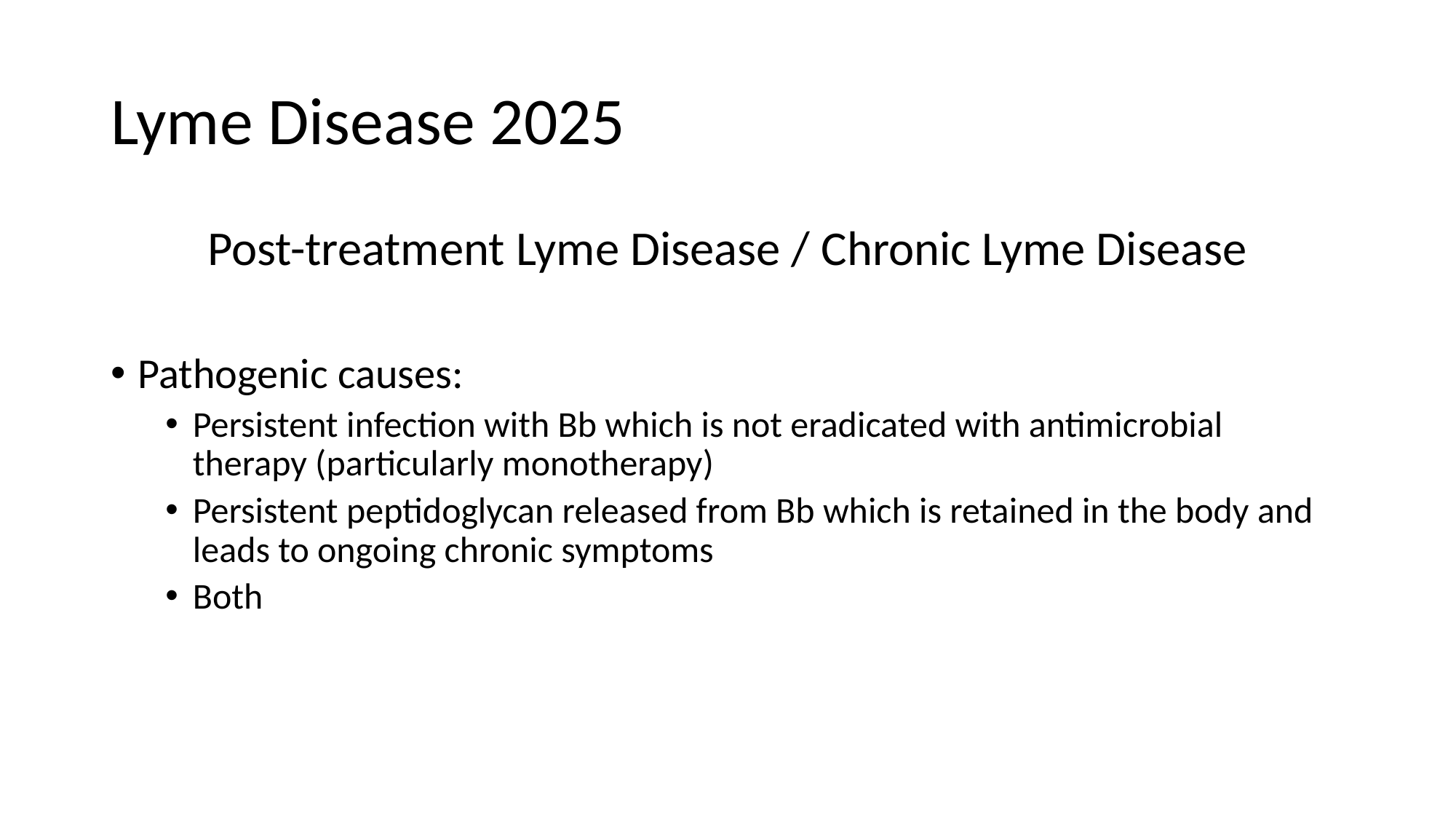

# Lyme Disease 2025
Post-treatment Lyme Disease / Chronic Lyme Disease

Pathogenic causes:
Persistent infection with Bb which is not eradicated with antimicrobial therapy (particularly monotherapy)
Persistent peptidoglycan released from Bb which is retained in the body and leads to ongoing chronic symptoms
Both